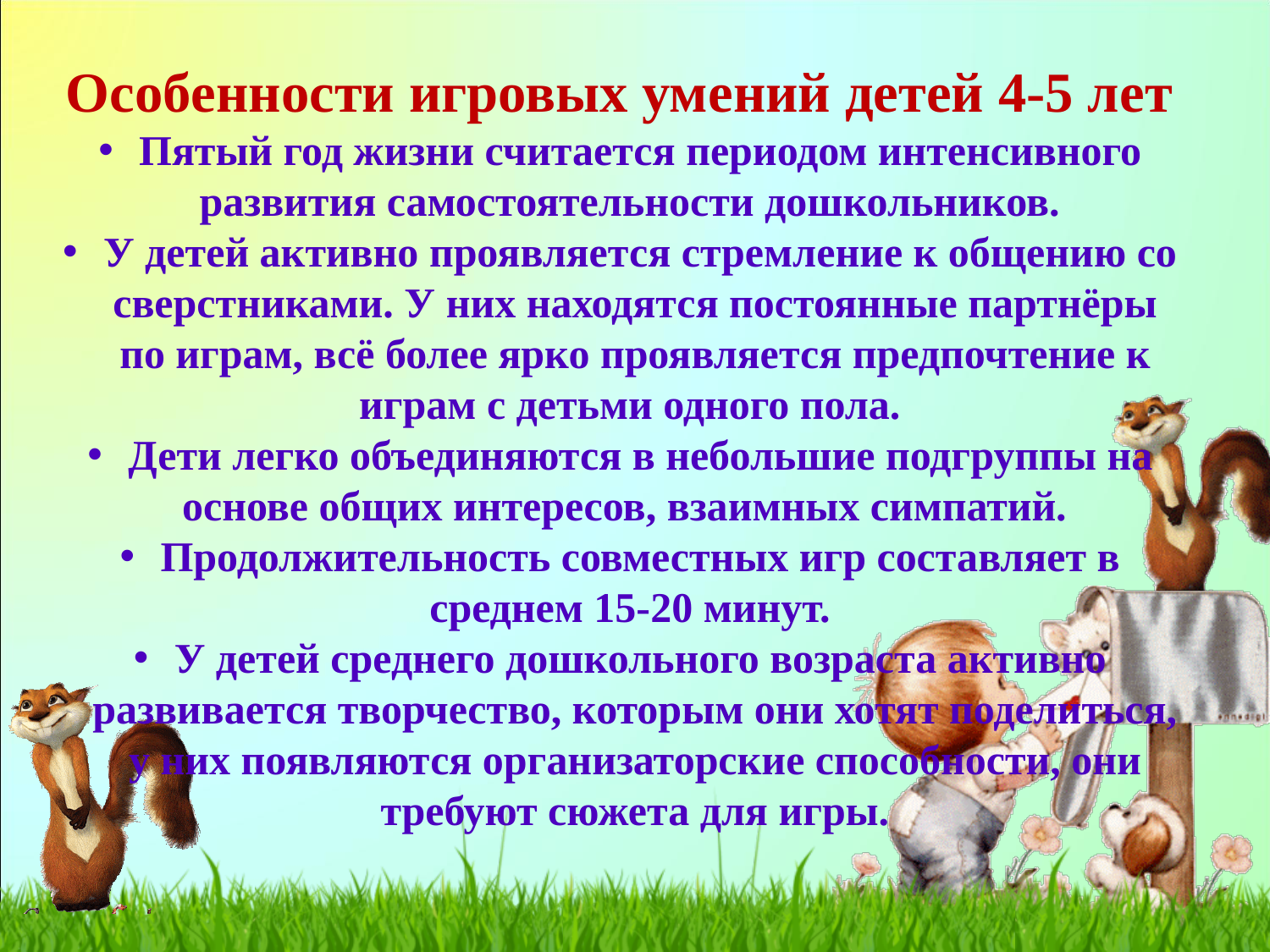

Особенности игровых умений детей 4-5 лет
 Пятый год жизни считается периодом интенсивного развития самостоятельности дошкольников.
 У детей активно проявляется стремление к общению со сверстниками. У них находятся постоянные партнёры по играм, всё более ярко проявляется предпочтение к играм с детьми одного пола.
 Дети легко объединяются в небольшие подгруппы на основе общих интересов, взаимных симпатий.
 Продолжительность совместных игр составляет в среднем 15-20 минут.
 У детей среднего дошкольного возраста активно развивается творчество, которым они хотят поделиться, у них появляются организаторские способности, они требуют сюжета для игры.